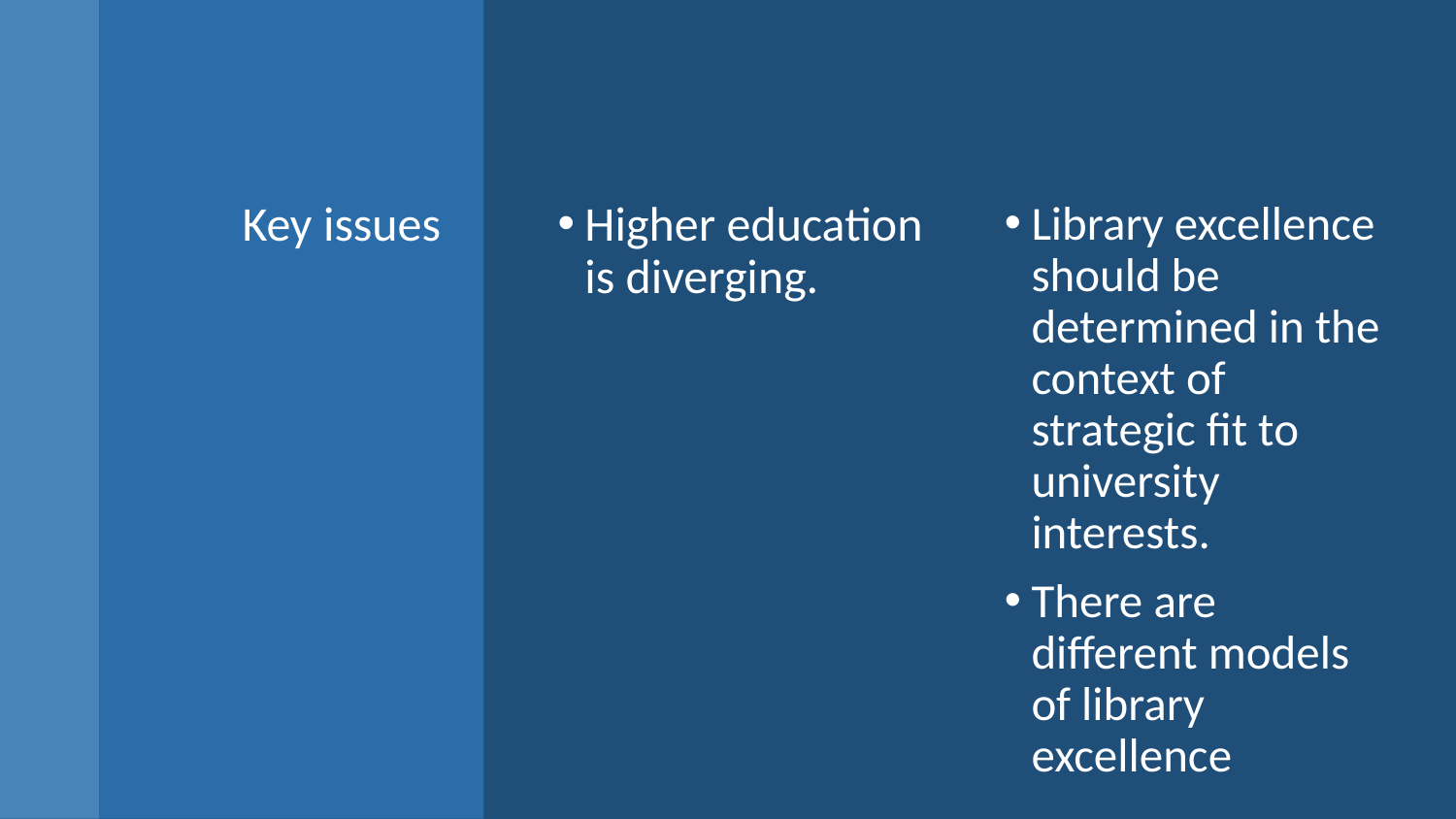

# Key issues
Higher education is diverging.
Library excellence should be determined in the context of strategic fit to university interests.
There are different models of library excellence